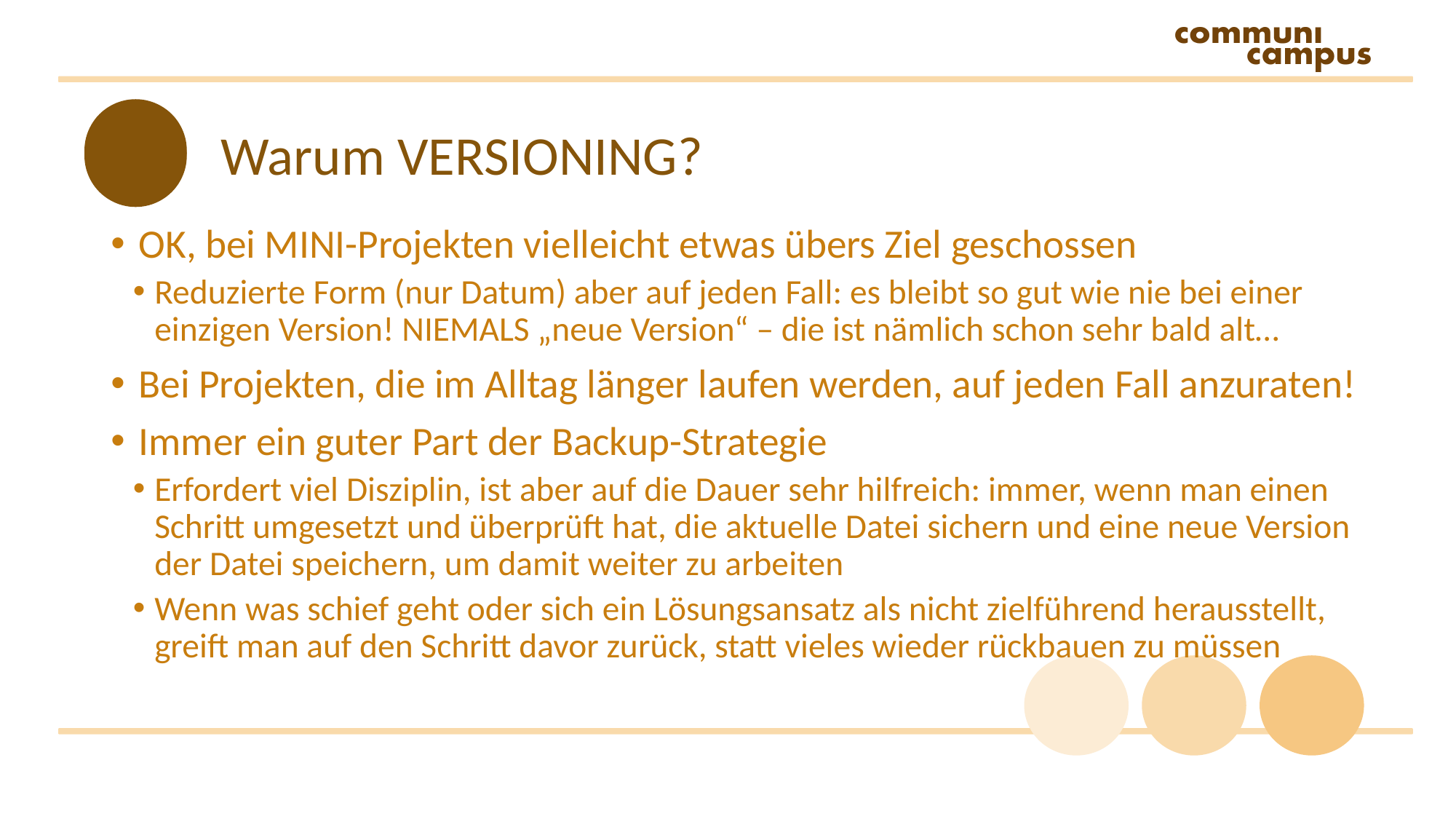

# Warum VERSIONING?
OK, bei MINI-Projekten vielleicht etwas übers Ziel geschossen
Reduzierte Form (nur Datum) aber auf jeden Fall: es bleibt so gut wie nie bei einer einzigen Version! NIEMALS „neue Version“ – die ist nämlich schon sehr bald alt…
Bei Projekten, die im Alltag länger laufen werden, auf jeden Fall anzuraten!
Immer ein guter Part der Backup-Strategie
Erfordert viel Disziplin, ist aber auf die Dauer sehr hilfreich: immer, wenn man einen Schritt umgesetzt und überprüft hat, die aktuelle Datei sichern und eine neue Version der Datei speichern, um damit weiter zu arbeiten
Wenn was schief geht oder sich ein Lösungsansatz als nicht zielführend herausstellt, greift man auf den Schritt davor zurück, statt vieles wieder rückbauen zu müssen